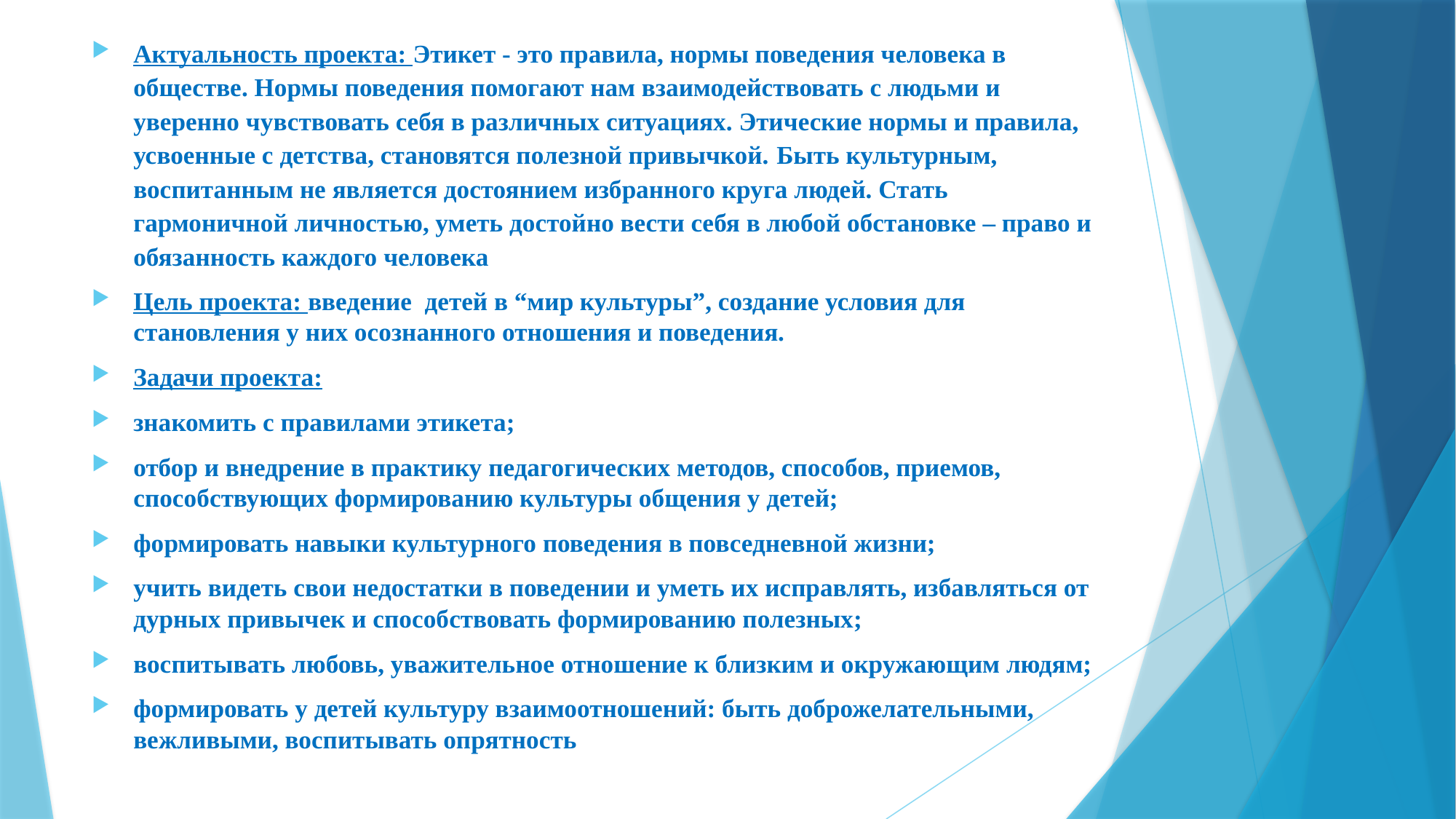

Актуальность проекта: Этикет - это правила, нормы поведения человека в обществе. Нормы поведения помогают нам взаимодействовать с людьми и уверенно чувствовать себя в различных ситуациях. Этические нормы и правила, усвоенные с детства, становятся полезной привычкой. Быть культурным, воспитанным не является достоянием избранного круга людей. Стать гармоничной личностью, уметь достойно вести себя в любой обстановке – право и обязанность каждого человека
Цель проекта: введение  детей в “мир культуры”, создание условия для становления у них осознанного отношения и поведения.
Задачи проекта:
знакомить с правилами этикета;
отбор и внедрение в практику педагогических методов, способов, приемов, способствующих формированию культуры общения у детей;
формировать навыки культурного поведения в повседневной жизни;
учить видеть свои недостатки в поведении и уметь их исправлять, избавляться от дурных привычек и способствовать формированию полезных;
воспитывать любовь, уважительное отношение к близким и окружающим людям;
формировать у детей культуру взаимоотношений: быть доброжелательными, вежливыми, воспитывать опрятность